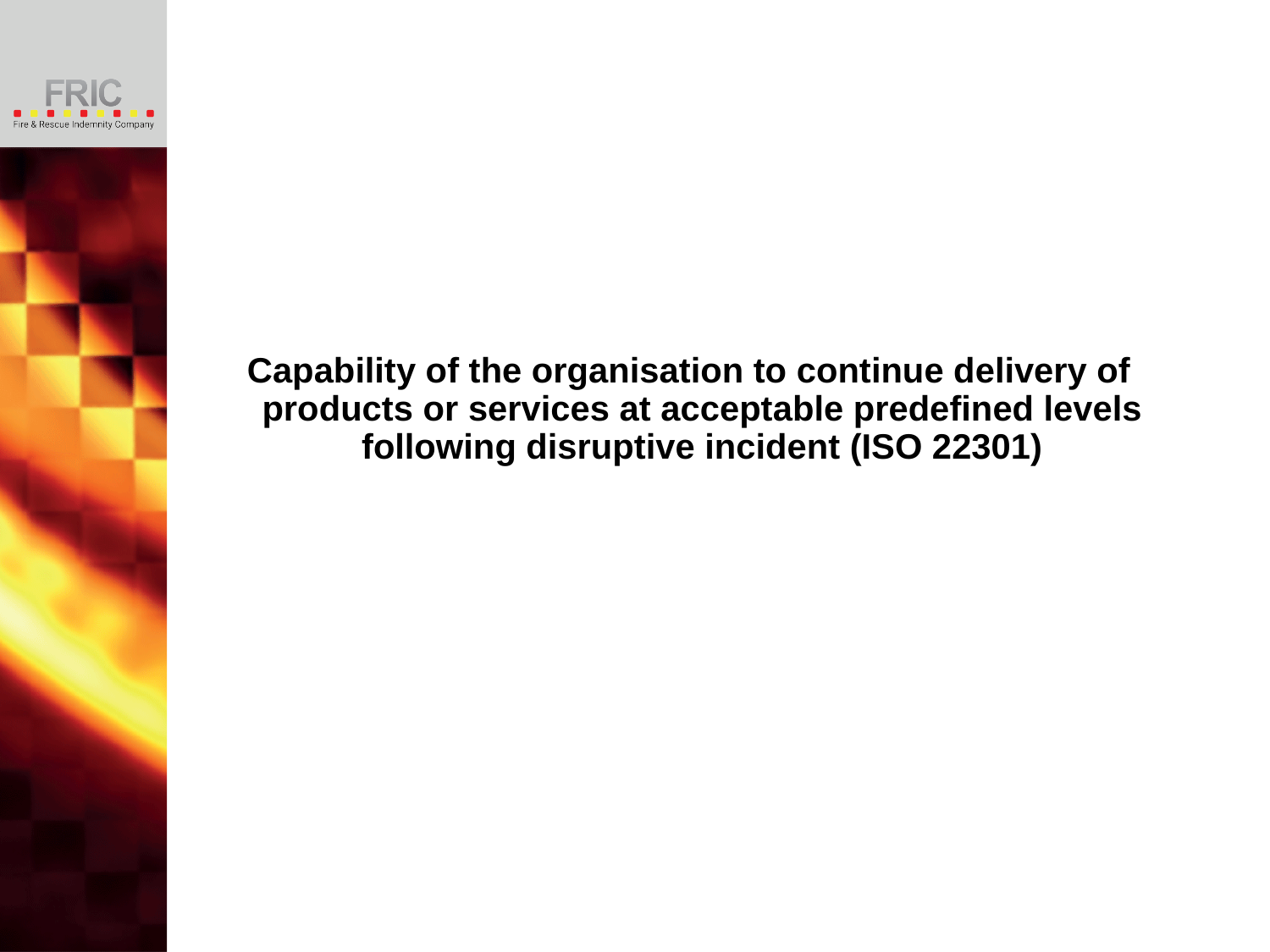

What is Business Continuity?

Capability of the organisation to continue delivery of products or services at acceptable predefined levels following disruptive incident (ISO 22301)